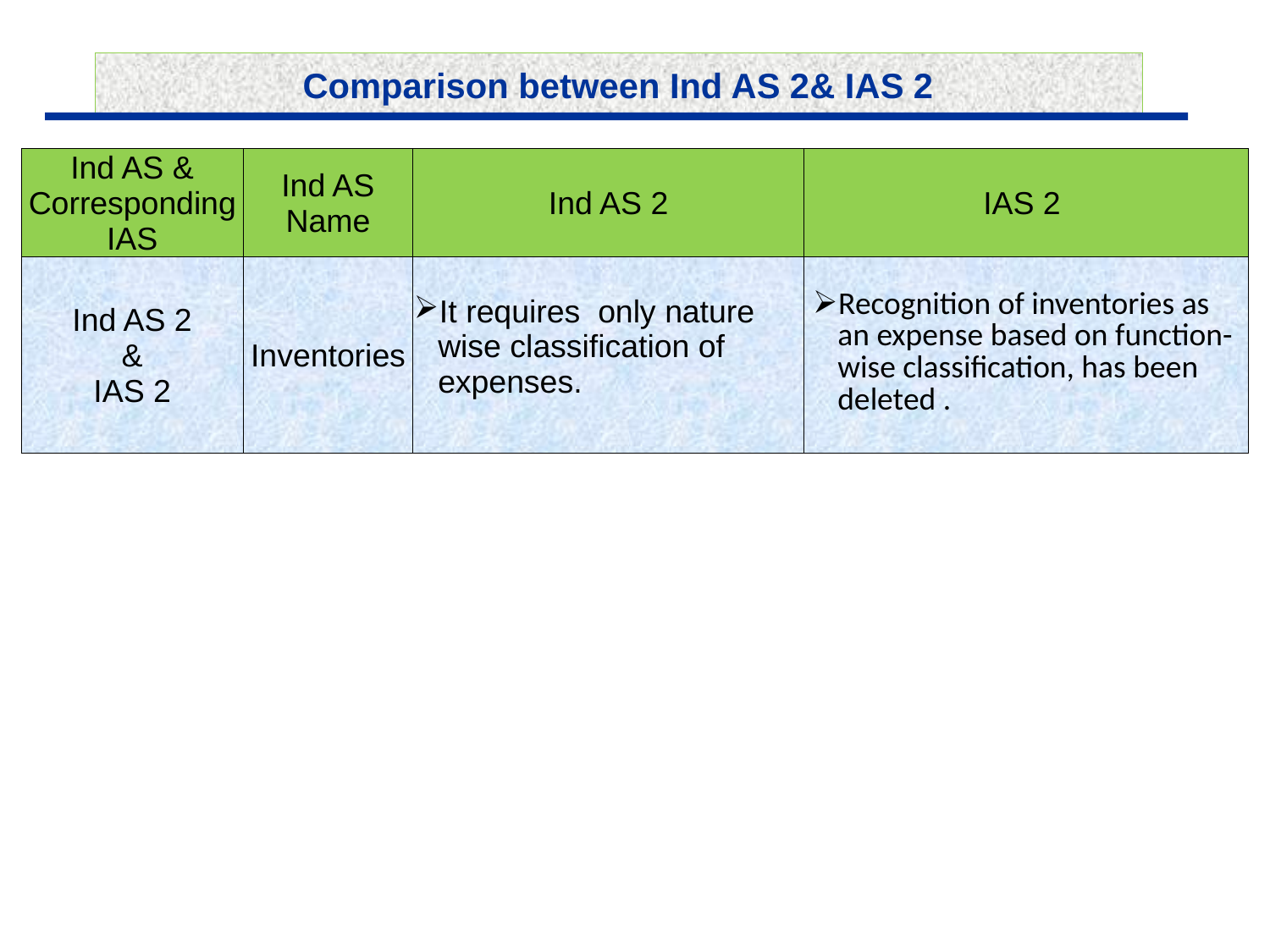

Comparison between Ind AS 2& IAS 2

| Ind AS & Corresponding IAS | Ind AS Name | Ind AS 2 | IAS 2 |
| --- | --- | --- | --- |
| Ind AS 2 & IAS 2 | Inventories | It requires only nature wise classification of expenses. | Recognition of inventories as an expense based on function-wise classification, has been deleted . |